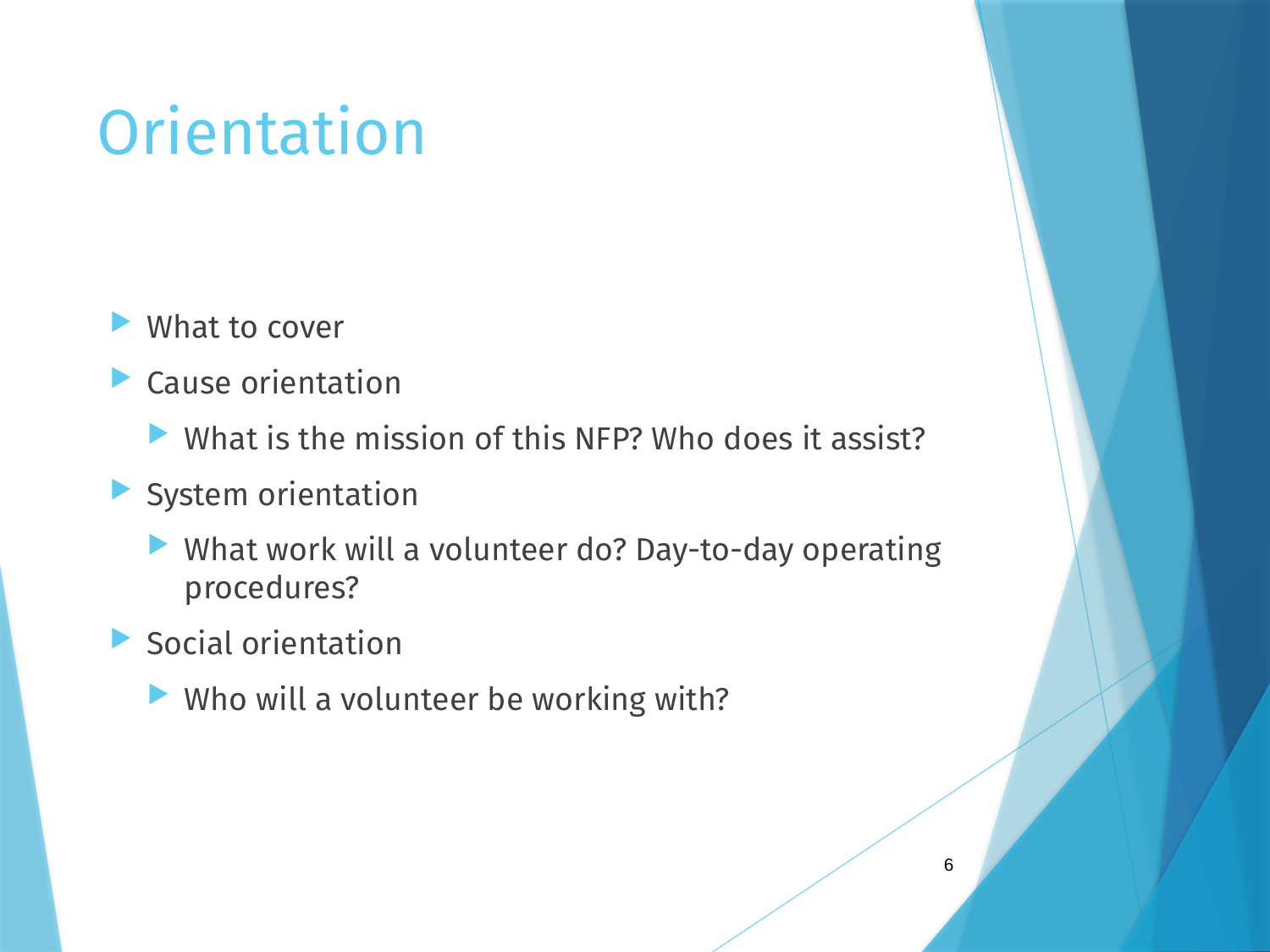

# Orientation
What to cover
Cause orientation
What is the mission of this NFP? Who does it assist?
System orientation
What work will a volunteer do? Day-to-day operating procedures?
Social orientation
Who will a volunteer be working with?
6